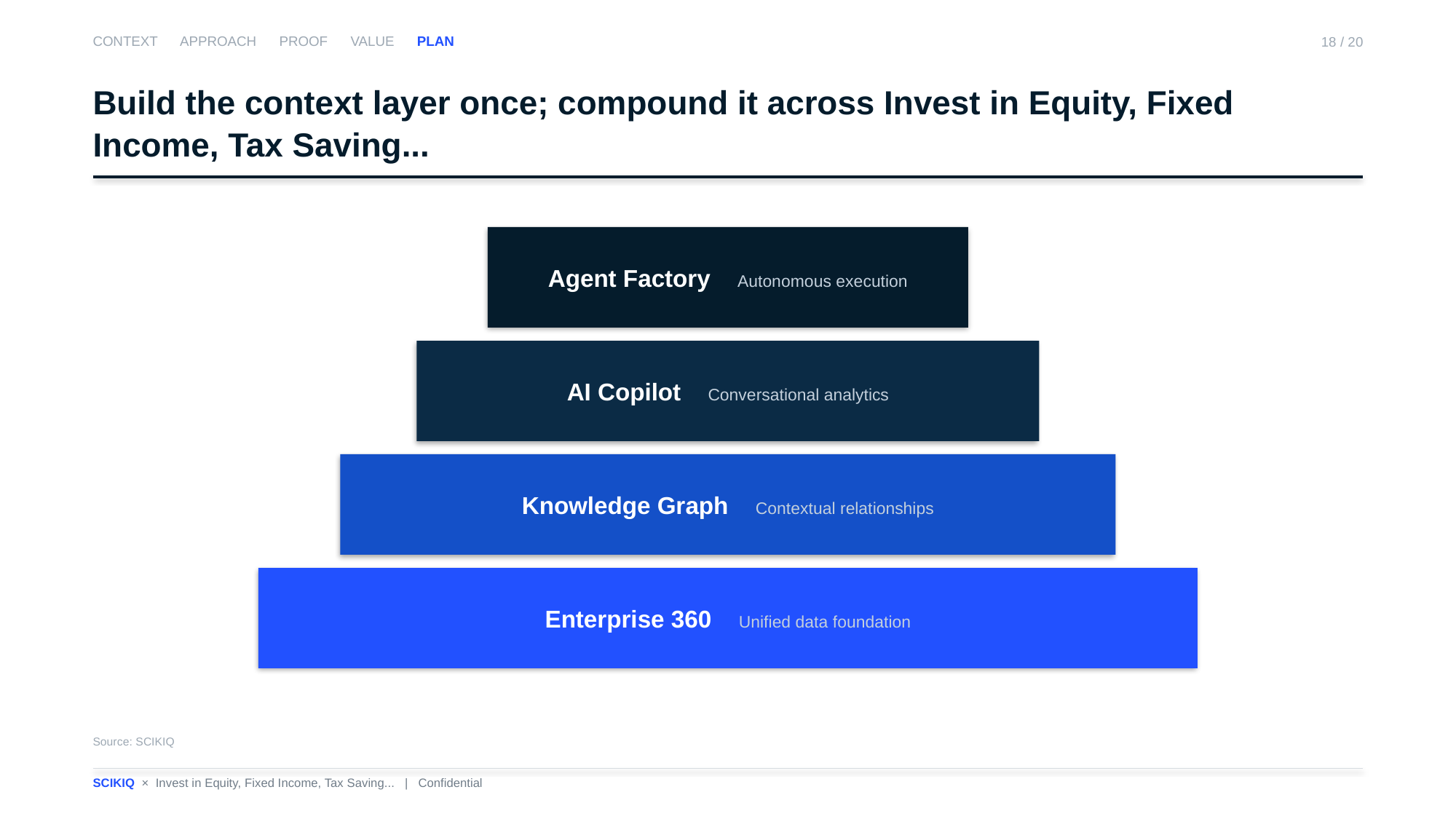

CONTEXT      APPROACH      PROOF      VALUE      PLAN
18 / 20
Build the context layer once; compound it across Invest in Equity, Fixed Income, Tax Saving...

Agent Factory    Autonomous execution

AI Copilot    Conversational analytics

Knowledge Graph    Contextual relationships

Enterprise 360    Unified data foundation
Source: SCIKIQ
SCIKIQ  ×  Invest in Equity, Fixed Income, Tax Saving...   |   Confidential